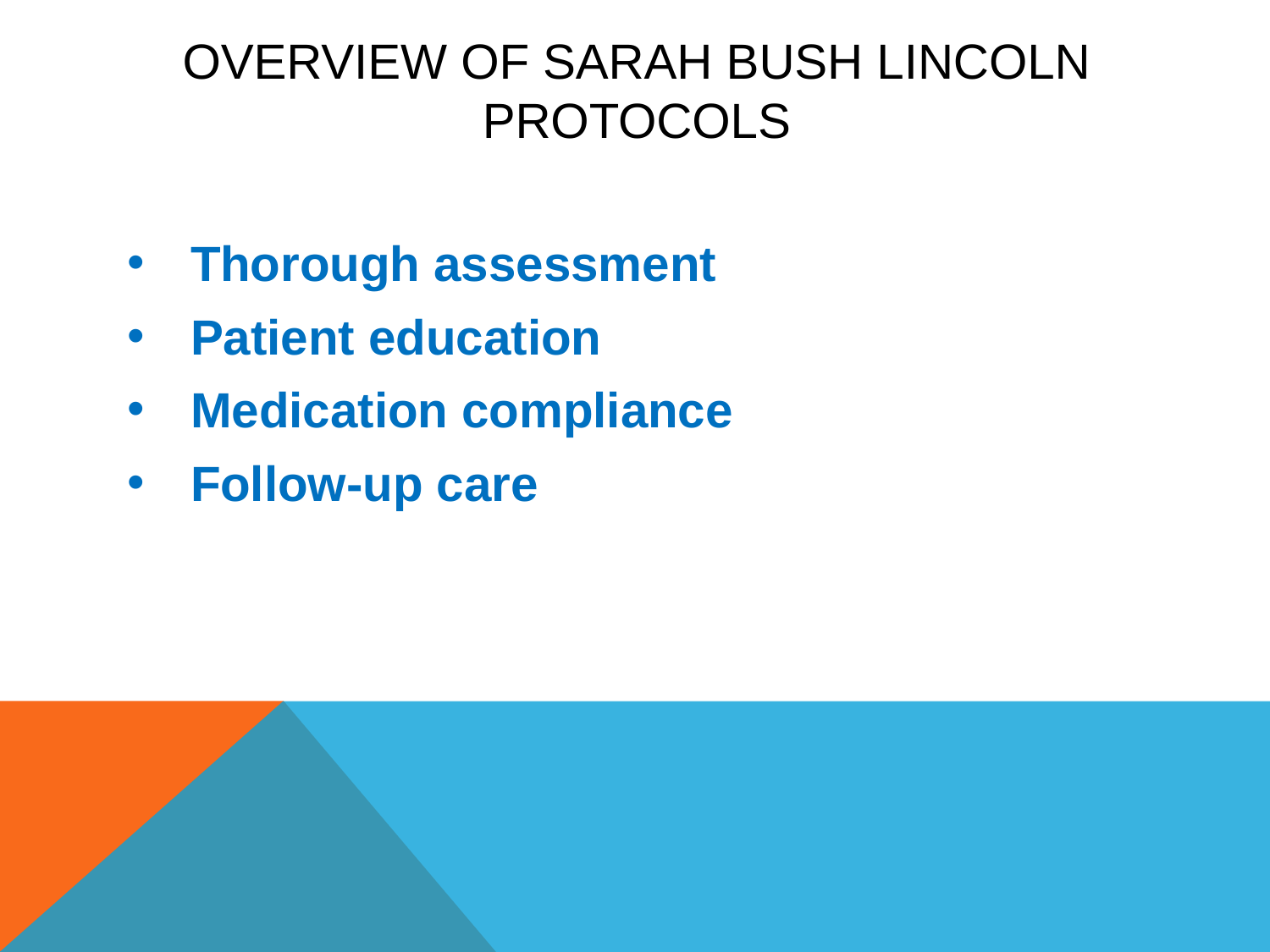

# Overview of sarah bush lincoln protocols

Thorough assessment
Patient education
Medication compliance
Follow-up care